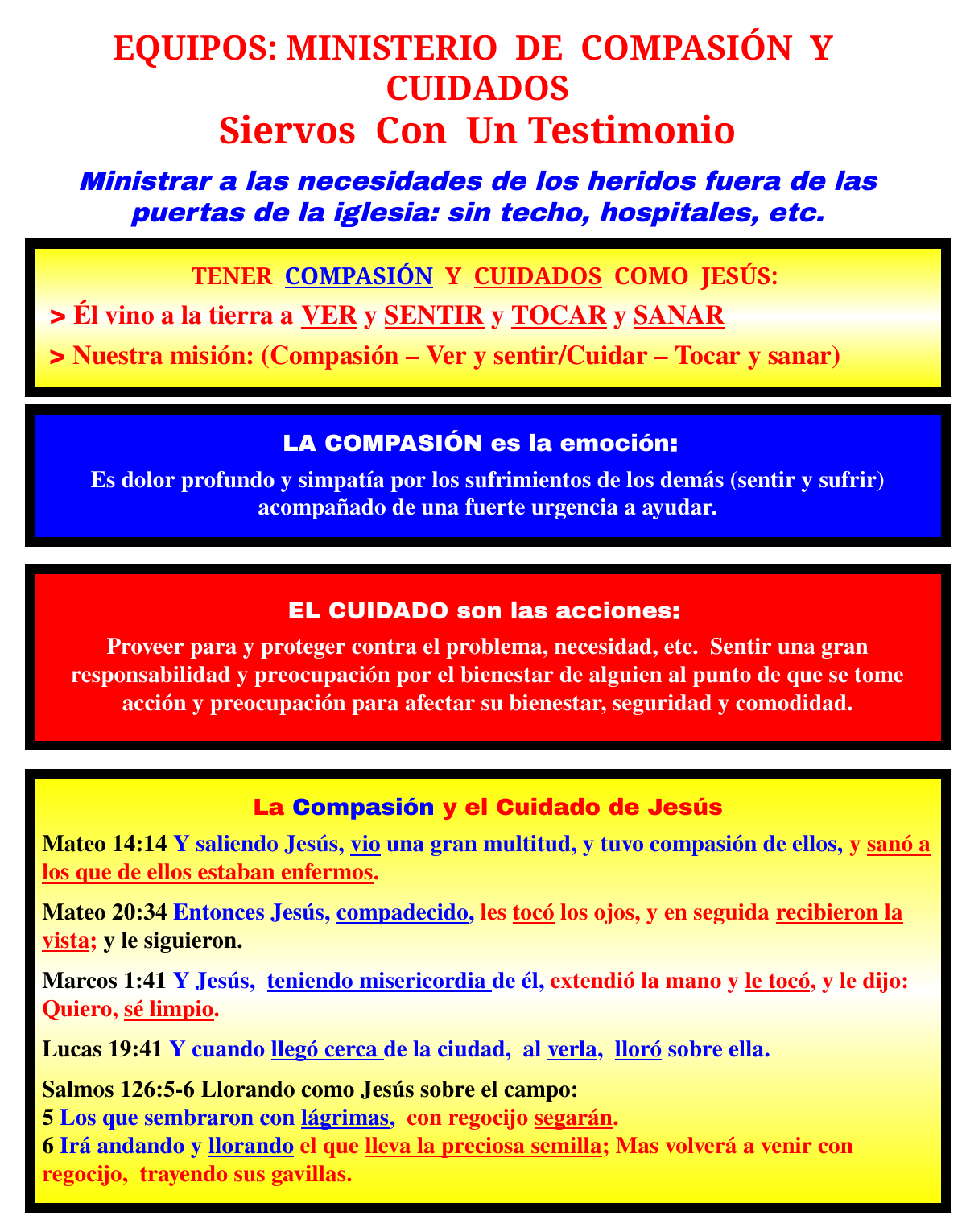

EQUIPOS: MINISTERIO  DE  COMPASIÓN  Y  CUIDADOS
Siervos  Con  Un Testimonio

Ministrar a las necesidades de los heridos fuera de las puertas de la iglesia: sin techo, hospitales, etc.

TENER  COMPASIÓN  Y  CUIDADOS  COMO  JESÚS:

 > Él vino a la tierra a VER y SENTIR y TOCAR y SANAR

 > Nuestra misión: (Compasión – Ver y sentir/Cuidar – Tocar y sanar)

LA COMPASIÓN es la emoción:

Es dolor profundo y simpatía por los sufrimientos de los demás (sentir y sufrir) acompañado de una fuerte urgencia a ayudar.

EL CUIDADO son las acciones:

Proveer para y proteger contra el problema, necesidad, etc.  Sentir una gran responsabilidad y preocupación por el bienestar de alguien al punto de que se tome acción y preocupación para afectar su bienestar, seguridad y comodidad.

La Compasión y el Cuidado de Jesús

Mateo 14:14 Y saliendo Jesús, vio una gran multitud, y tuvo compasión de ellos, y sanó a los que de ellos estaban enfermos.

Mateo 20:34 Entonces Jesús, compadecido, les tocó los ojos, y en seguida recibieron la vista; y le siguieron.

Marcos 1:41 Y Jesús,  teniendo misericordia de él, extendió la mano y le tocó, y le dijo: Quiero, sé limpio.

Lucas 19:41 Y cuando llegó cerca de la ciudad,  al verla,  lloró sobre ella.

Salmos 126:5-6 Llorando como Jesús sobre el campo:
5 Los que sembraron con lágrimas,  con regocijo segarán.
6 Irá andando y llorando el que lleva la preciosa semilla; Mas volverá a venir con
regocijo,  trayendo sus gavillas.